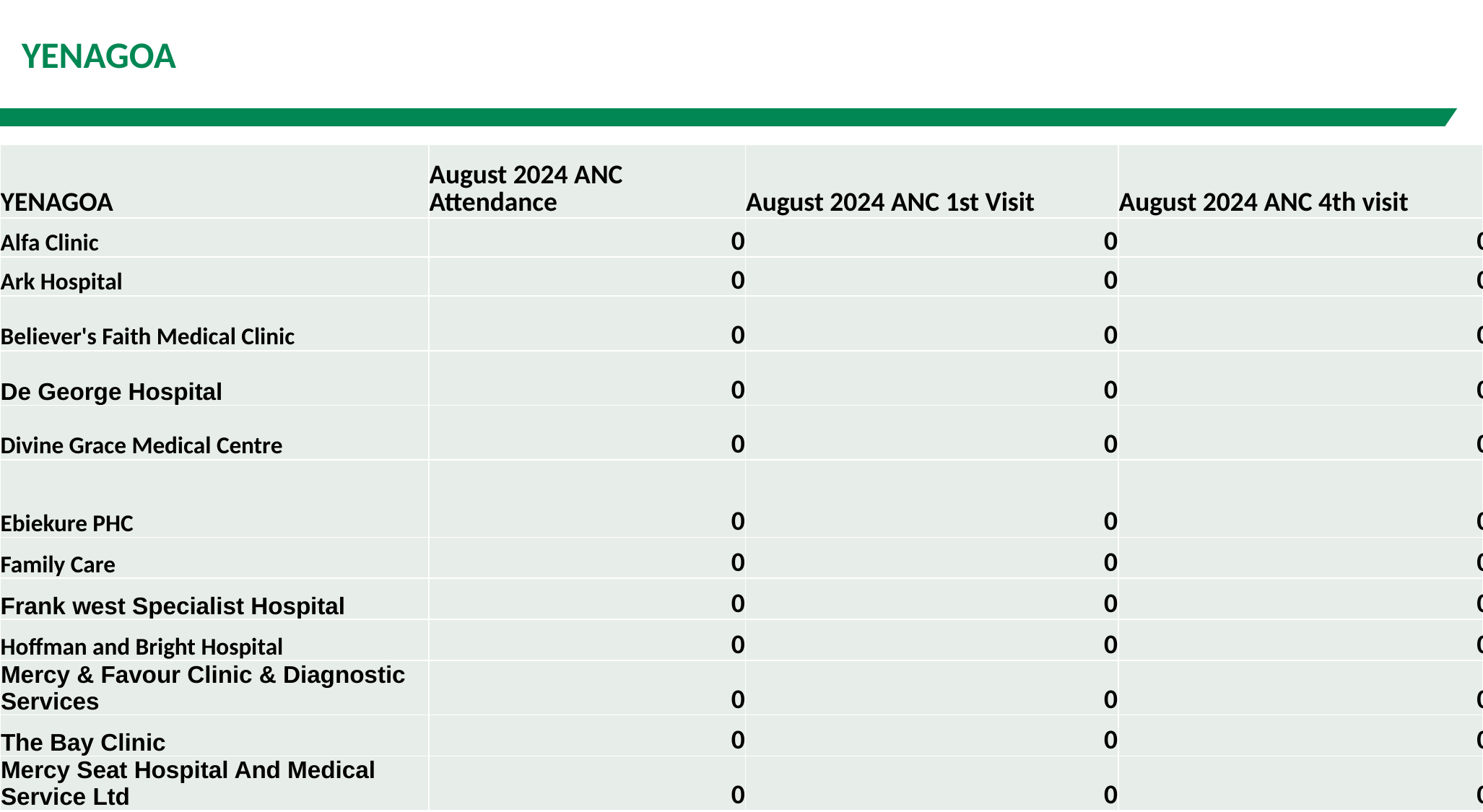

# YENAGOA
| YENAGOA | August 2024 ANC Attendance | August 2024 ANC 1st Visit | August 2024 ANC 4th visit |
| --- | --- | --- | --- |
| Alfa Clinic | 0 | 0 | 0 |
| Ark Hospital | 0 | 0 | 0 |
| Believer's Faith Medical Clinic | 0 | 0 | 0 |
| De George Hospital | 0 | 0 | 0 |
| Divine Grace Medical Centre | 0 | 0 | 0 |
| Ebiekure PHC | 0 | 0 | 0 |
| Family Care | 0 | 0 | 0 |
| Frank west Specialist Hospital | 0 | 0 | 0 |
| Hoffman and Bright Hospital | 0 | 0 | 0 |
| Mercy & Favour Clinic & Diagnostic Services | 0 | 0 | 0 |
| The Bay Clinic | 0 | 0 | 0 |
| Mercy Seat Hospital And Medical Service Ltd | 0 | 0 | 0 |
16